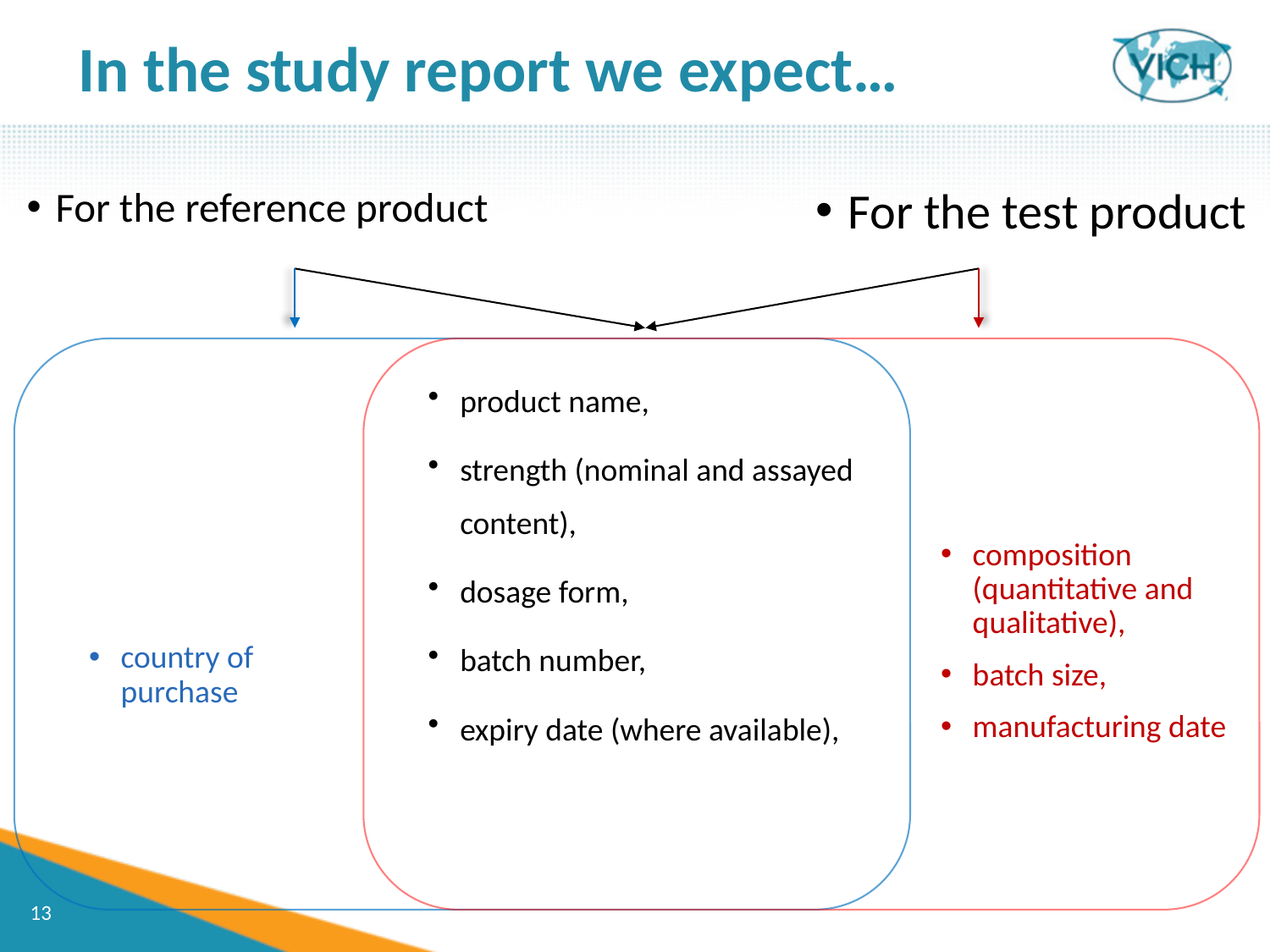

In the study report we expect…
For the reference product
For the test product

product name,
strength (nominal and assayed content),
dosage form,
batch number,
expiry date (where available),

composition (quantitative and qualitative),
batch size,
manufacturing date
country of purchase